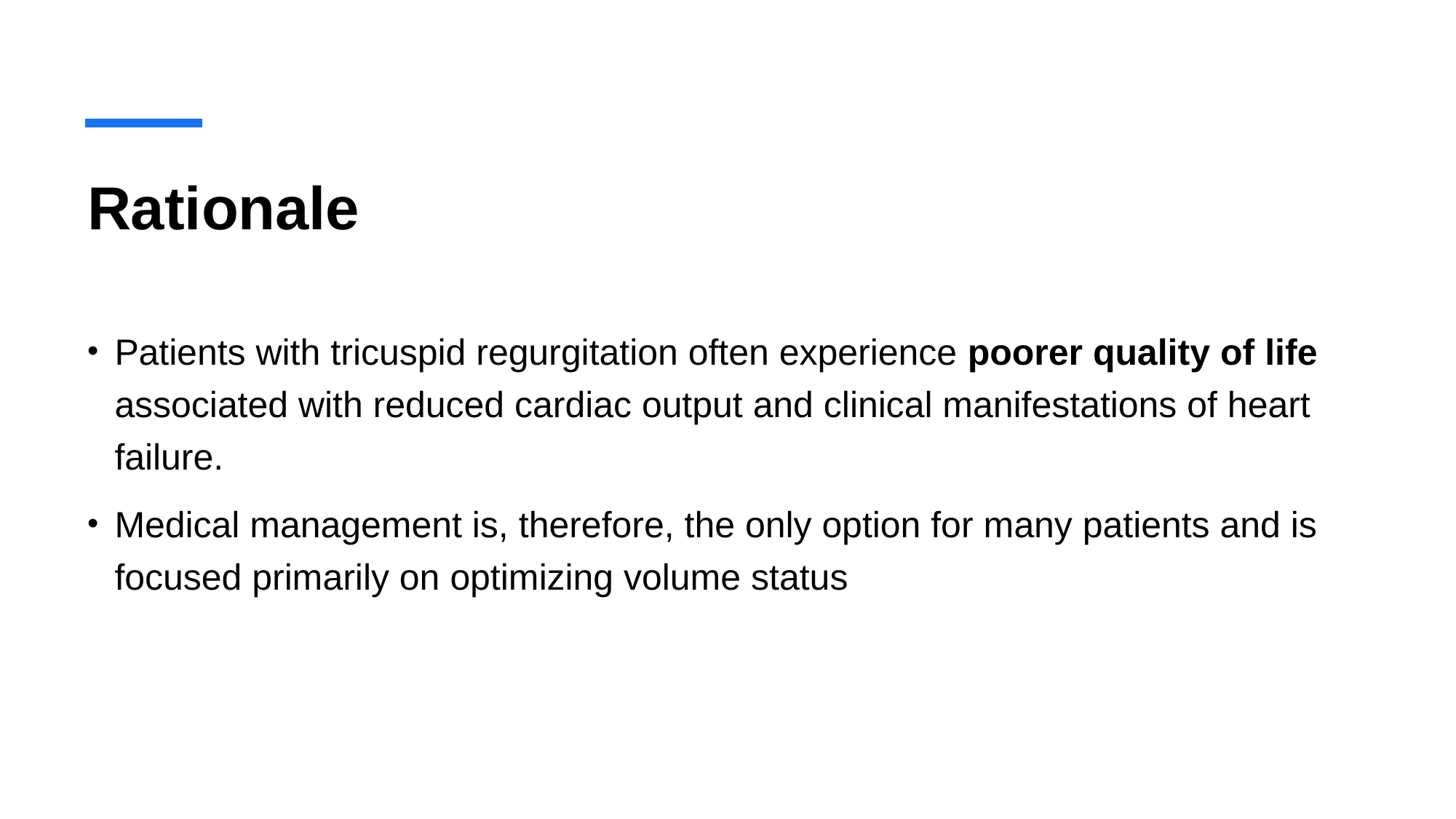

# Rationale
Patients with tricuspid regurgitation often experience poorer quality of life associated with reduced cardiac output and clinical manifestations of heart failure.
Medical management is, therefore, the only option for many patients and is focused primarily on optimizing volume status